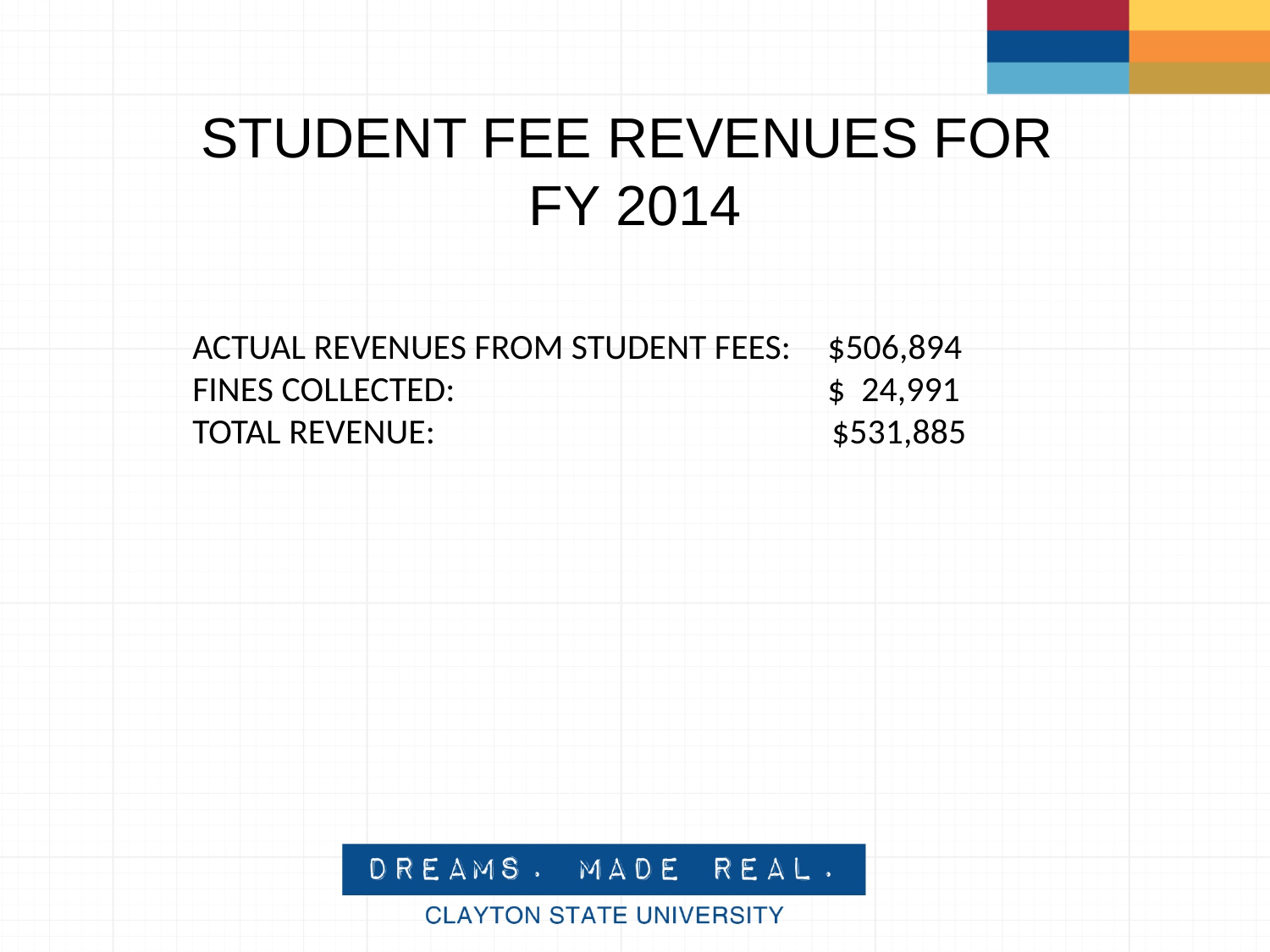

# STUDENT FEE REVENUES FOR FY 2014
ACTUAL REVENUES FROM STUDENT FEES: 	$506,894
FINES COLLECTED: 			$  24,991
TOTAL REVENUE: 	                                                $531,885